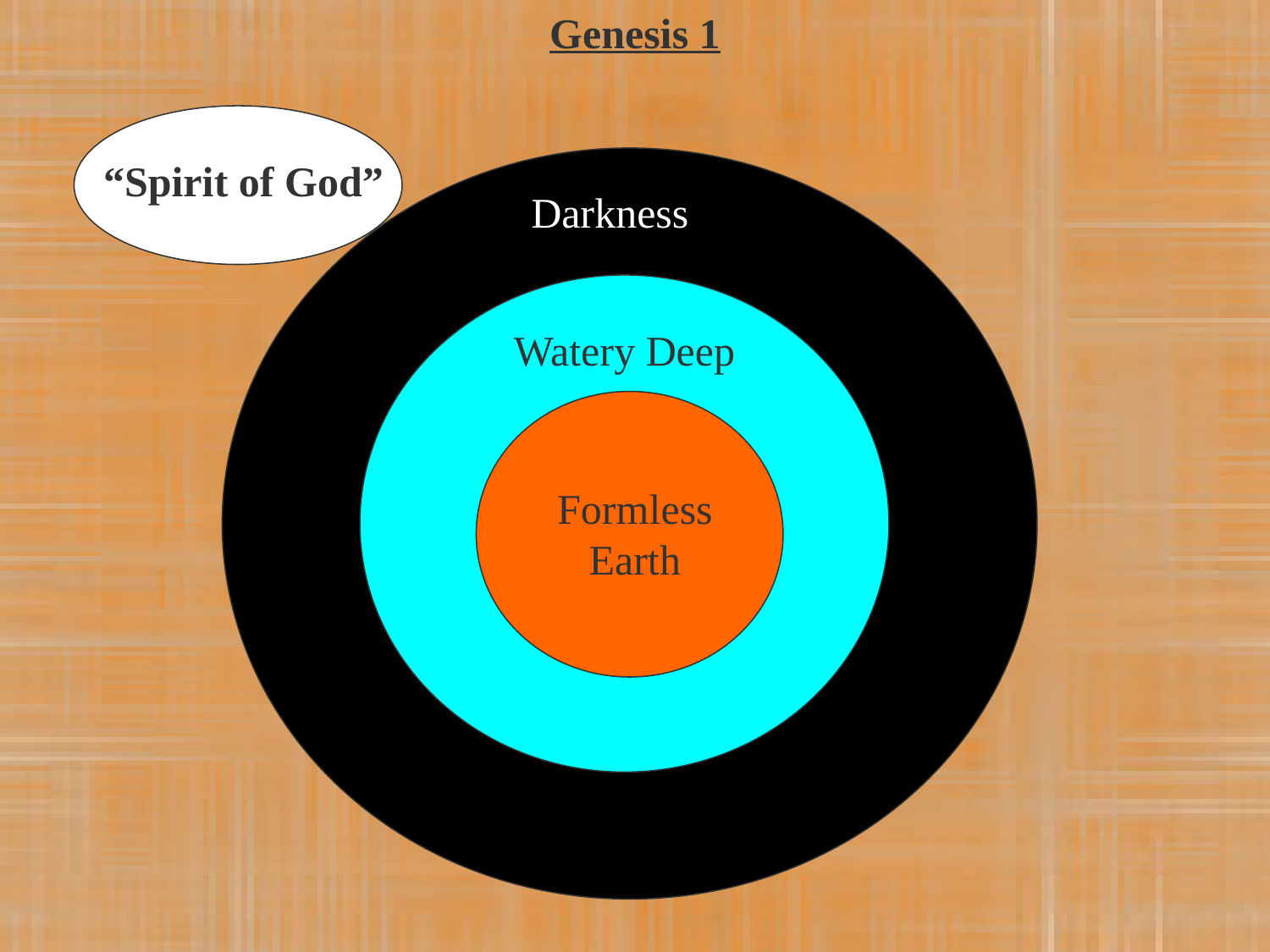

Genesis 1

“Spirit of God”

Darkness

Watery Deep

Formless Earth